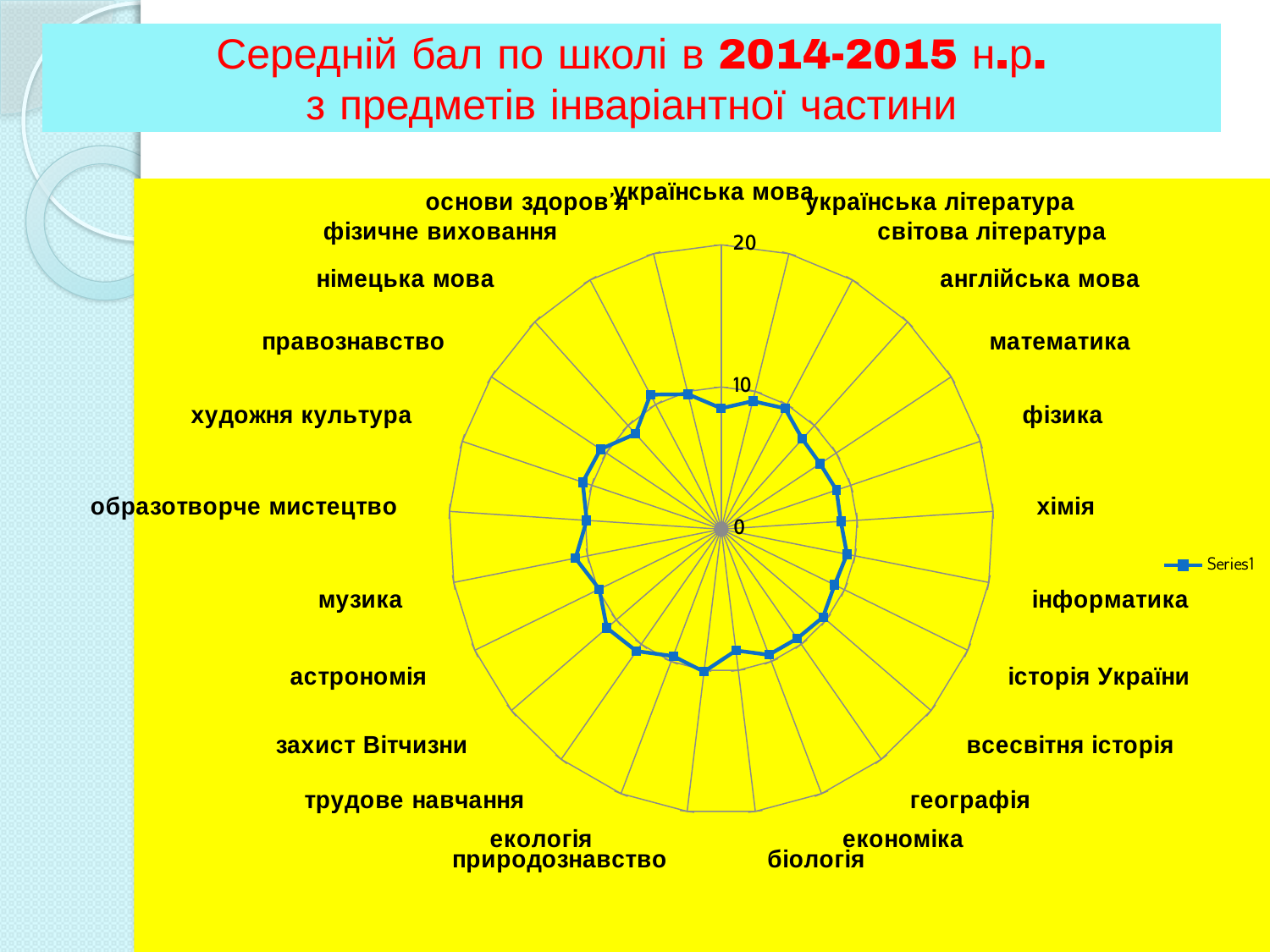

# Середній бал по школі в 2014-2015 н.р. з предметів інваріантної частини

### Chart

| Category |  |
|---|---|
| українська мова   | 8.5 |
|  українська література   | 9.3 |
|  світова література   | 9.700000000000001 |
|  англійська мова   | 8.700000000000001 |
|  математика   | 8.6 |
|  фізика   | 8.9 |
|  хімія   | 8.8 |
|  інформатика   | 9.4 |
|  історія України   | 9.200000000000001 |
|  всесвітня історія   | 9.700000000000001 |
|  географія   | 9.5 |
|  економіка   | 9.5 |
|  біологія   | 8.6 |
|  природознавство   | 10.1 |
|  екологія   | 9.6 |
|  трудове навчання   | 10.6 |
|  захист Вітчизни   | 10.9 |
|  астрономія   | 9.9 |
|  музика   | 10.9 |
|  образотворче мистецтво   | 9.9 |
|  художня культура   | 10.7 |
|  правознавство   | 10.5 |
|  німецька мова   | 9.200000000000001 |
|  фізичне виховання   | 10.8 |
|  основи здоров’я   | 9.8 |